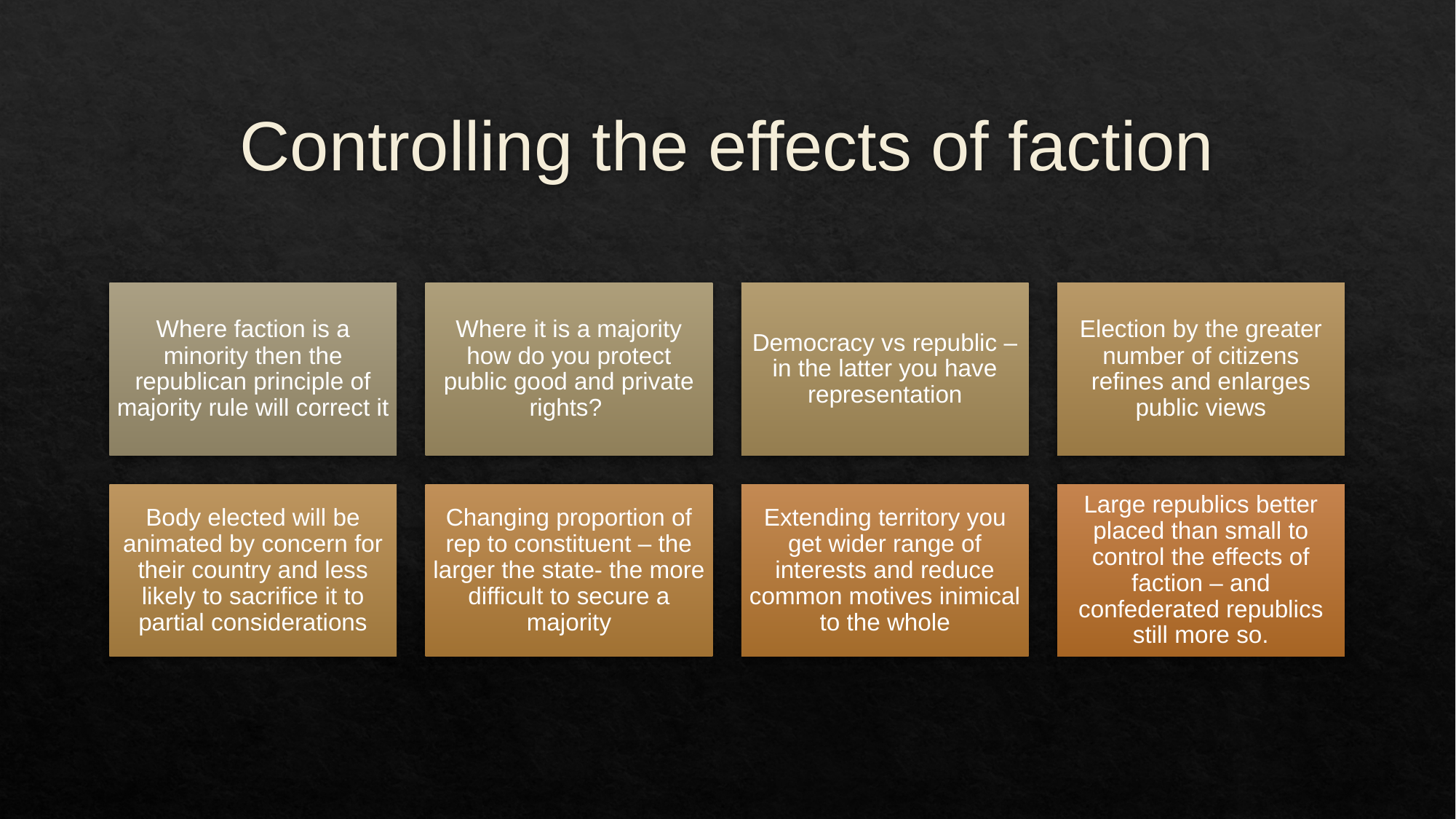

# Controlling the effects of faction
Where faction is a minority then the republican principle of majority rule will correct it
Where it is a majority how do you protect public good and private rights?
Democracy vs republic – in the latter you have representation
Election by the greater number of citizens refines and enlarges public views
Body elected will be animated by concern for their country and less likely to sacrifice it to partial considerations
Changing proportion of rep to constituent – the larger the state- the more difficult to secure a majority
Extending territory you get wider range of interests and reduce common motives inimical to the whole
Large republics better placed than small to control the effects of faction – and confederated republics still more so.